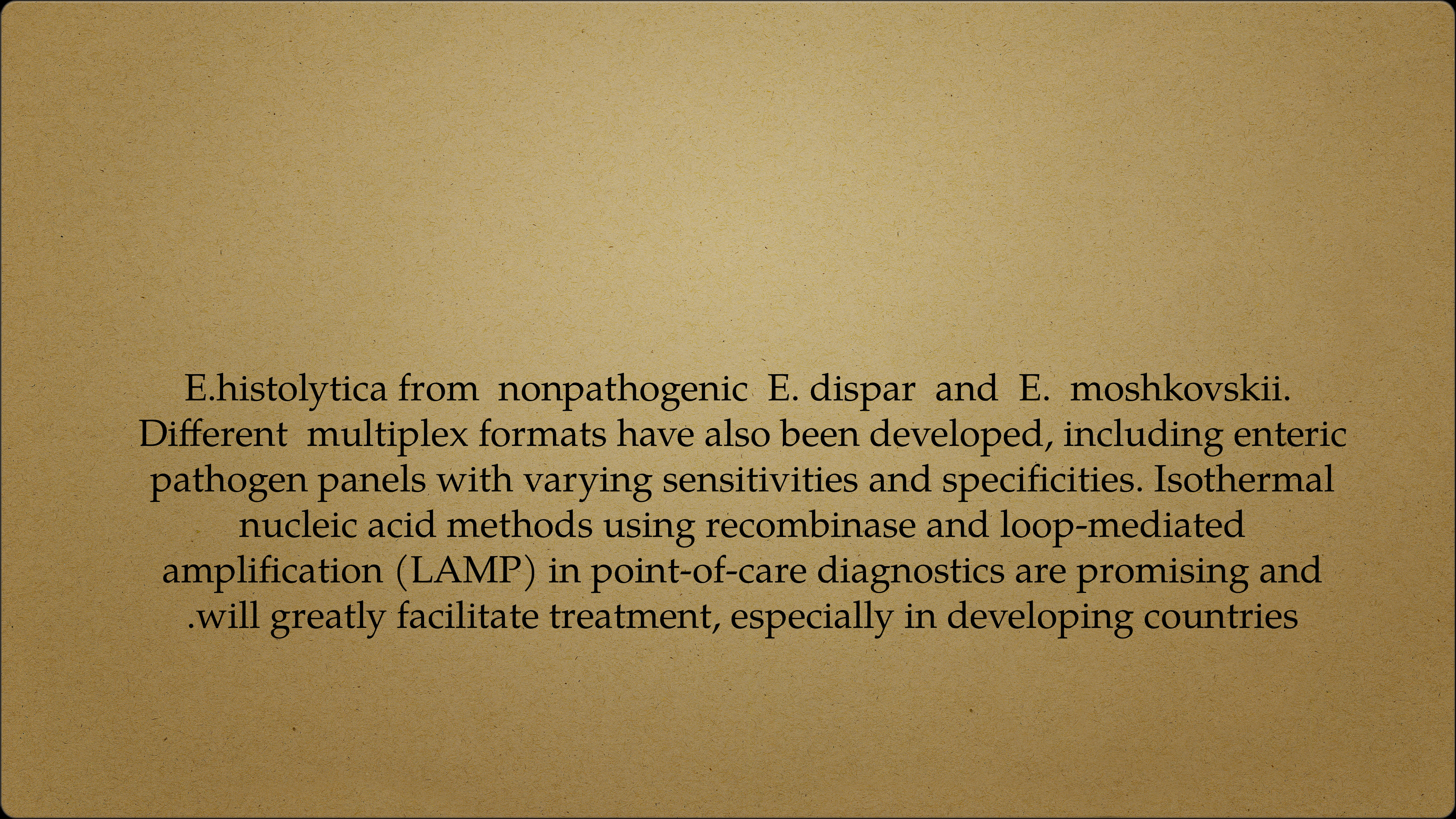

#

E.histolytica from  nonpathogenic  E. dispar  and  E.  moshkovskii.  Different  multiplex formats have also been developed, including enteric pathogen panels with varying sensitivities and specificities. Isothermal nucleic acid methods using recombinase and loop-mediated amplification (LAMP) in point-of-care diagnostics are promising and will greatly facilitate treatment, especially in developing countries.